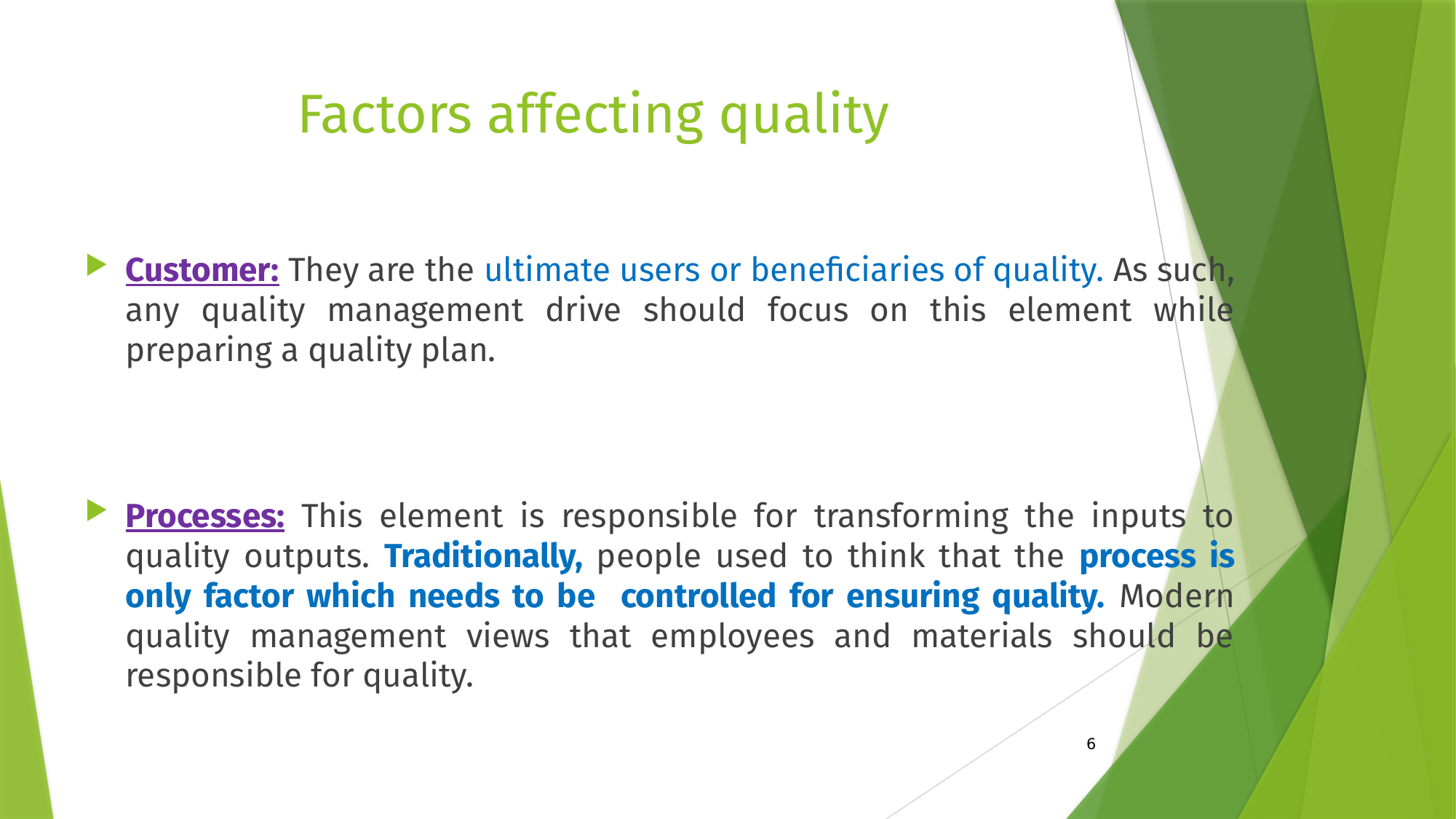

# Factors affecting quality

Customer: They are the ultimate users or beneficiaries of quality. As such, any quality management drive should focus on this element while preparing a quality plan.

Processes: This element is responsible for transforming the inputs to quality outputs. Traditionally, people used to think that the process is only factor which needs to be  controlled for ensuring quality. Modern quality management views that employees and materials should be responsible for quality.

6